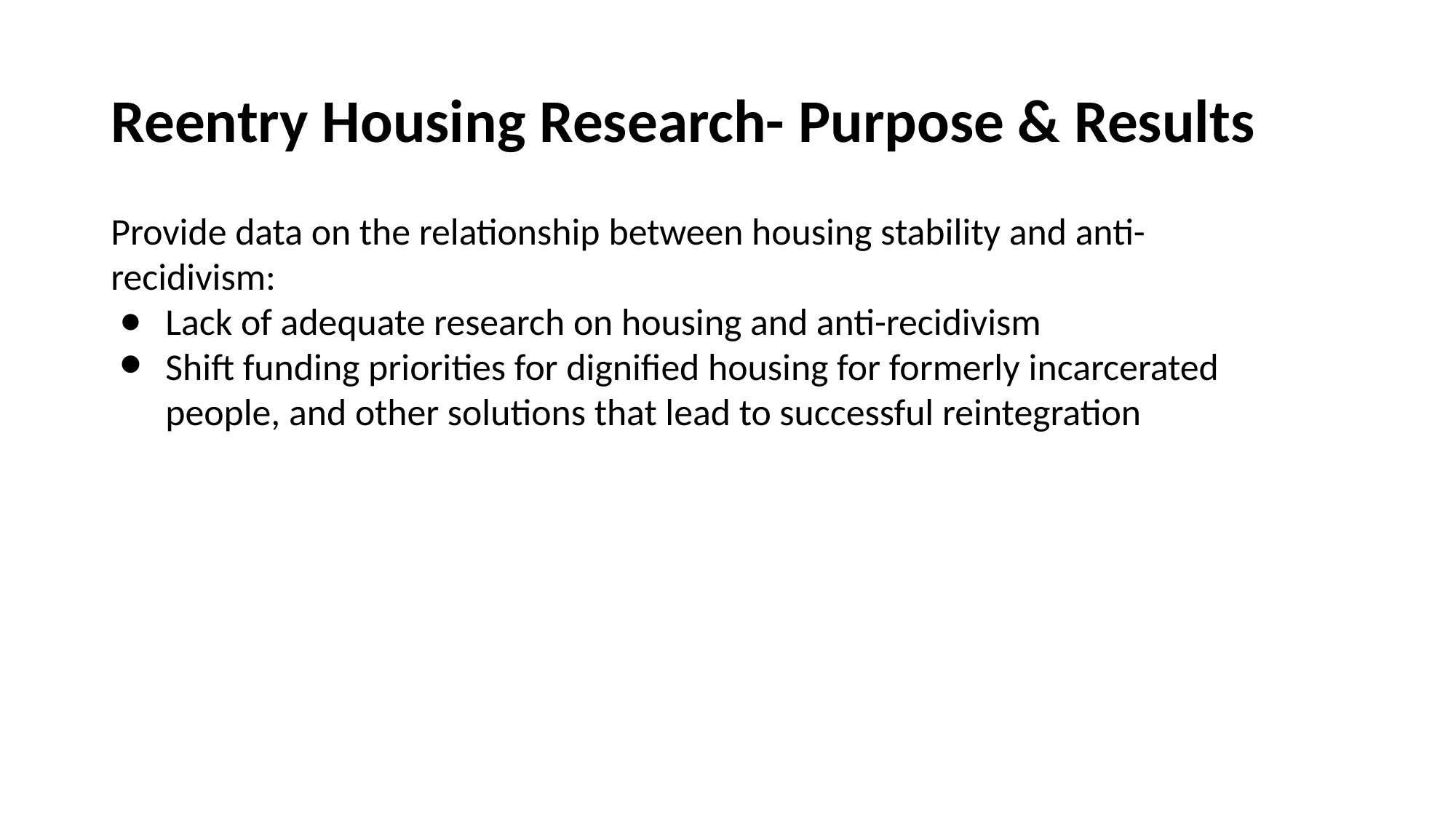

# Reentry Housing Research- Purpose & Results
Provide data on the relationship between housing stability and anti-recidivism:
Lack of adequate research on housing and anti-recidivism
Shift funding priorities for dignified housing for formerly incarcerated people, and other solutions that lead to successful reintegration